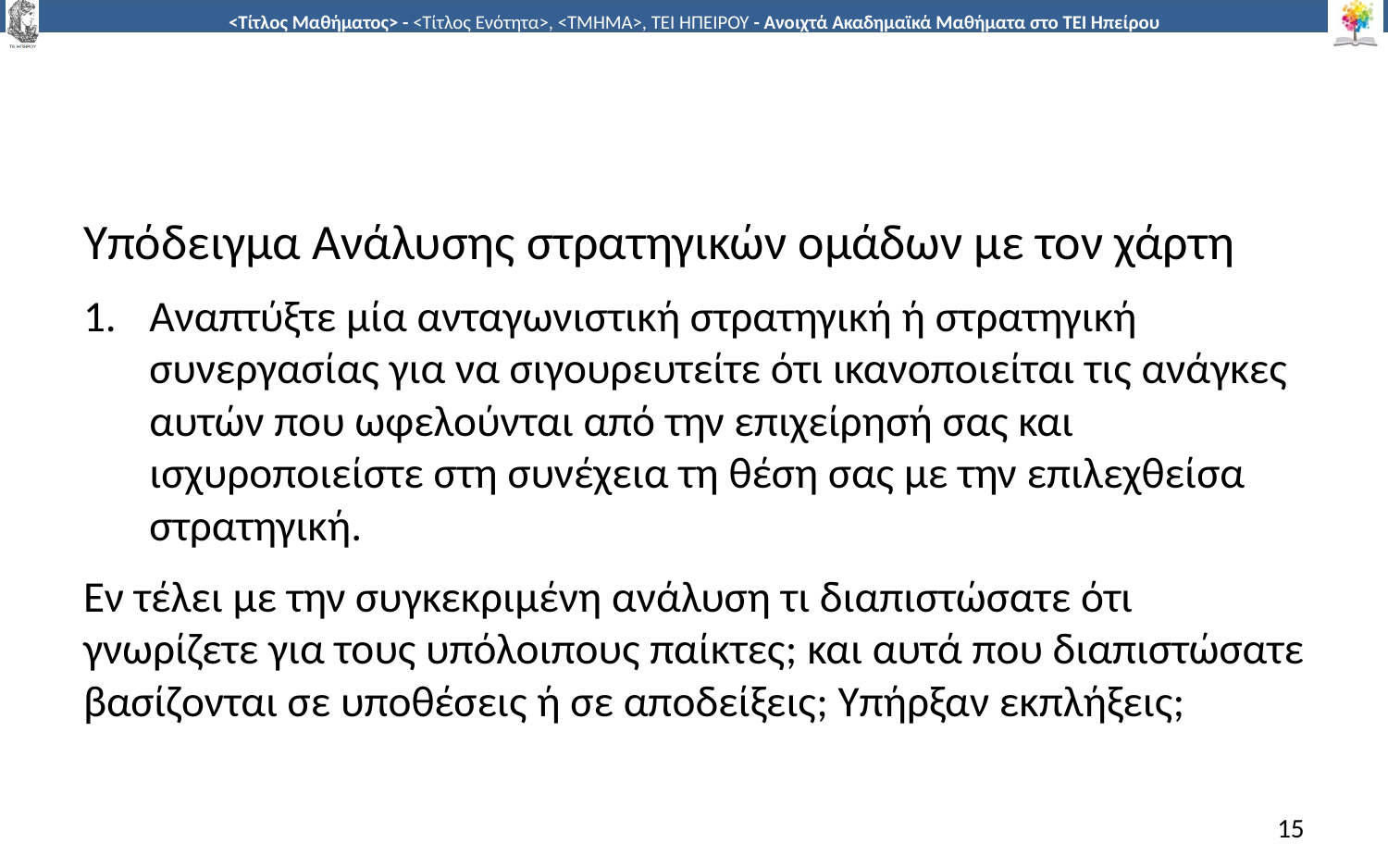

#
Υπόδειγμα Ανάλυσης στρατηγικών ομάδων με τον χάρτη
Αναπτύξτε μία ανταγωνιστική στρατηγική ή στρατηγική συνεργασίας για να σιγουρευτείτε ότι ικανοποιείται τις ανάγκες αυτών που ωφελούνται από την επιχείρησή σας και ισχυροποιείστε στη συνέχεια τη θέση σας με την επιλεχθείσα στρατηγική.
Εν τέλει με την συγκεκριμένη ανάλυση τι διαπιστώσατε ότι γνωρίζετε για τους υπόλοιπους παίκτες; και αυτά που διαπιστώσατε βασίζονται σε υποθέσεις ή σε αποδείξεις; Υπήρξαν εκπλήξεις;

15